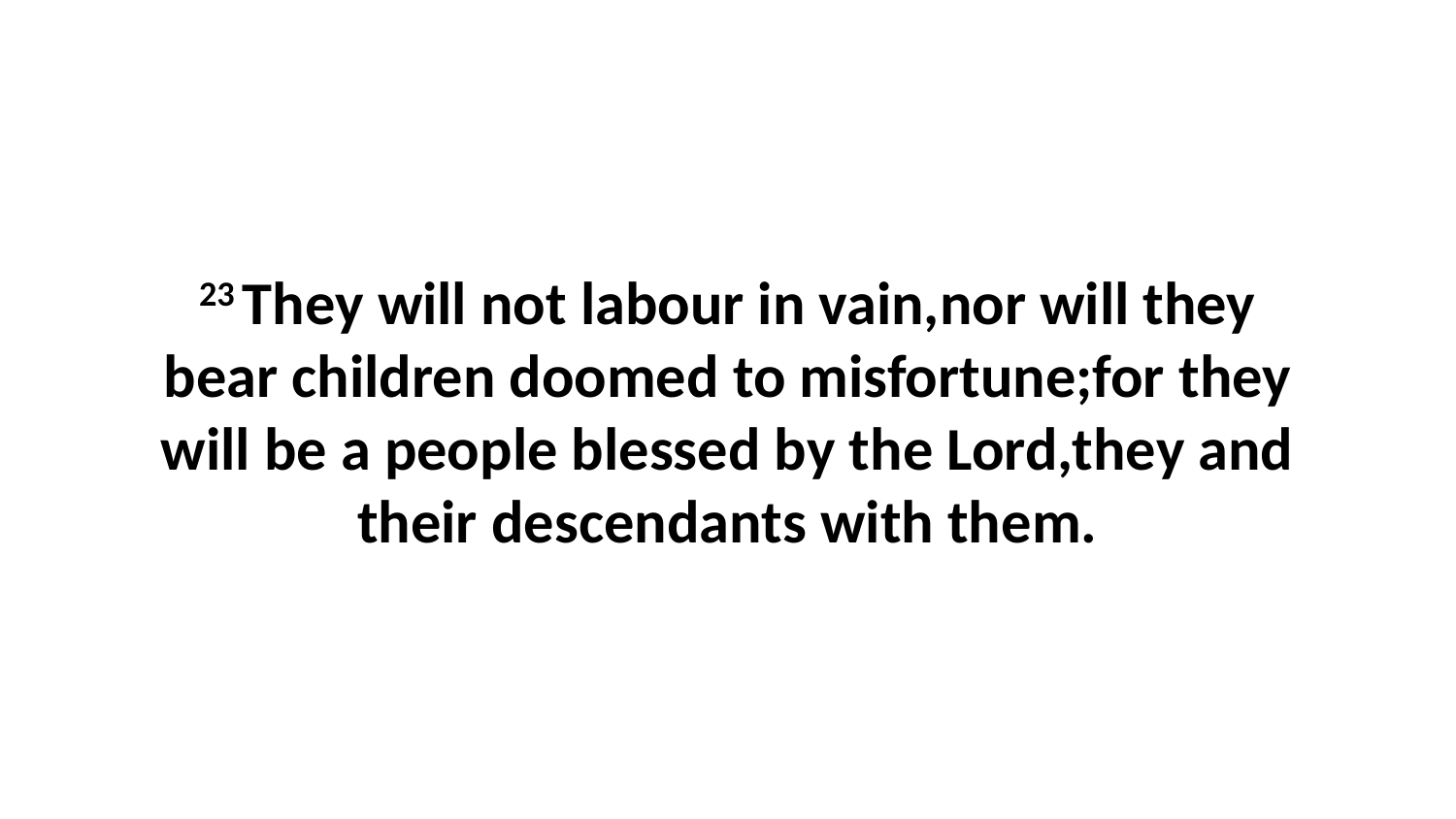

23 They will not labour in vain,nor will they bear children doomed to misfortune;for they will be a people blessed by the Lord,they and their descendants with them.